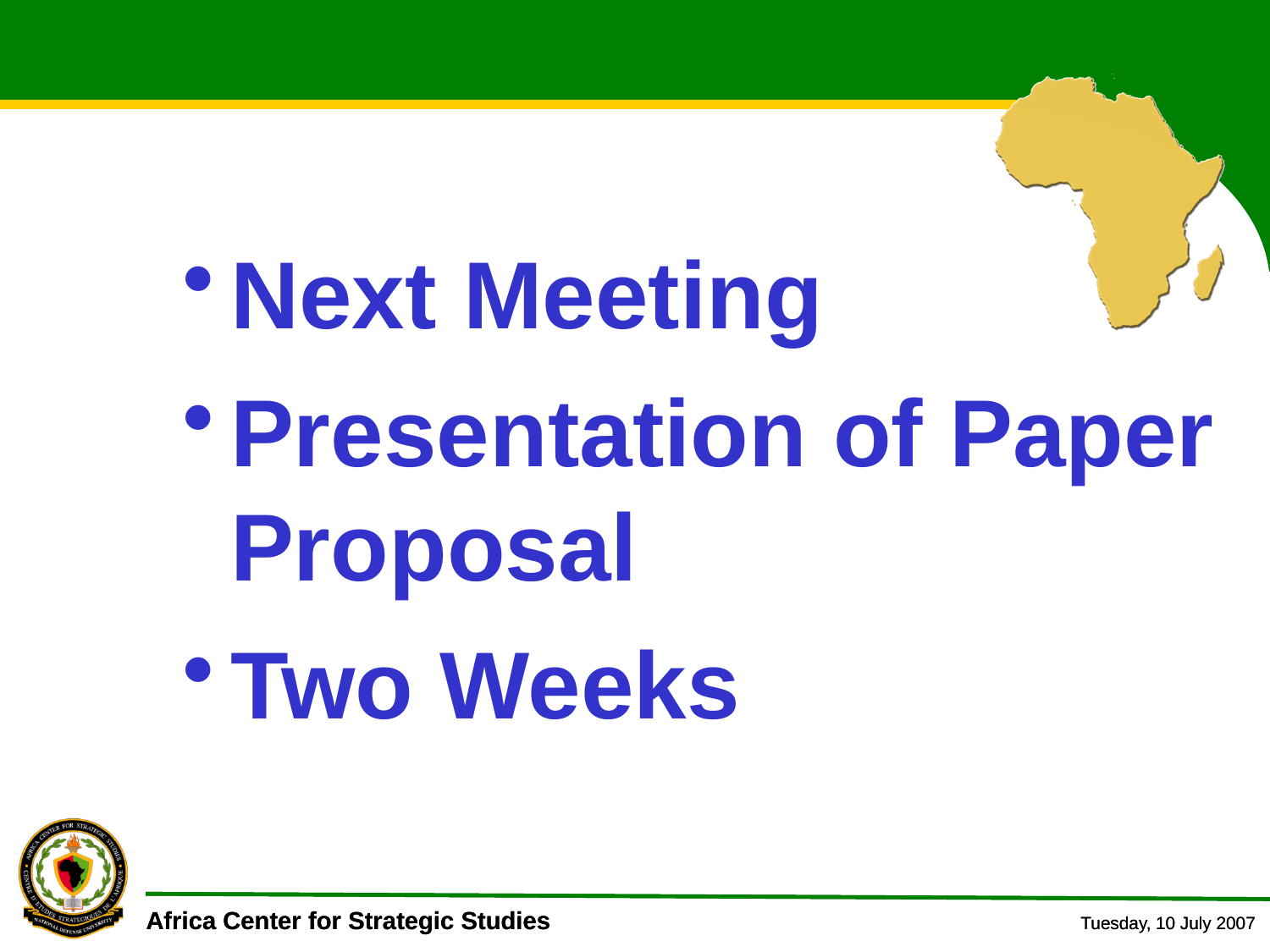

#
Next Meeting
Presentation of Paper Proposal
Two Weeks